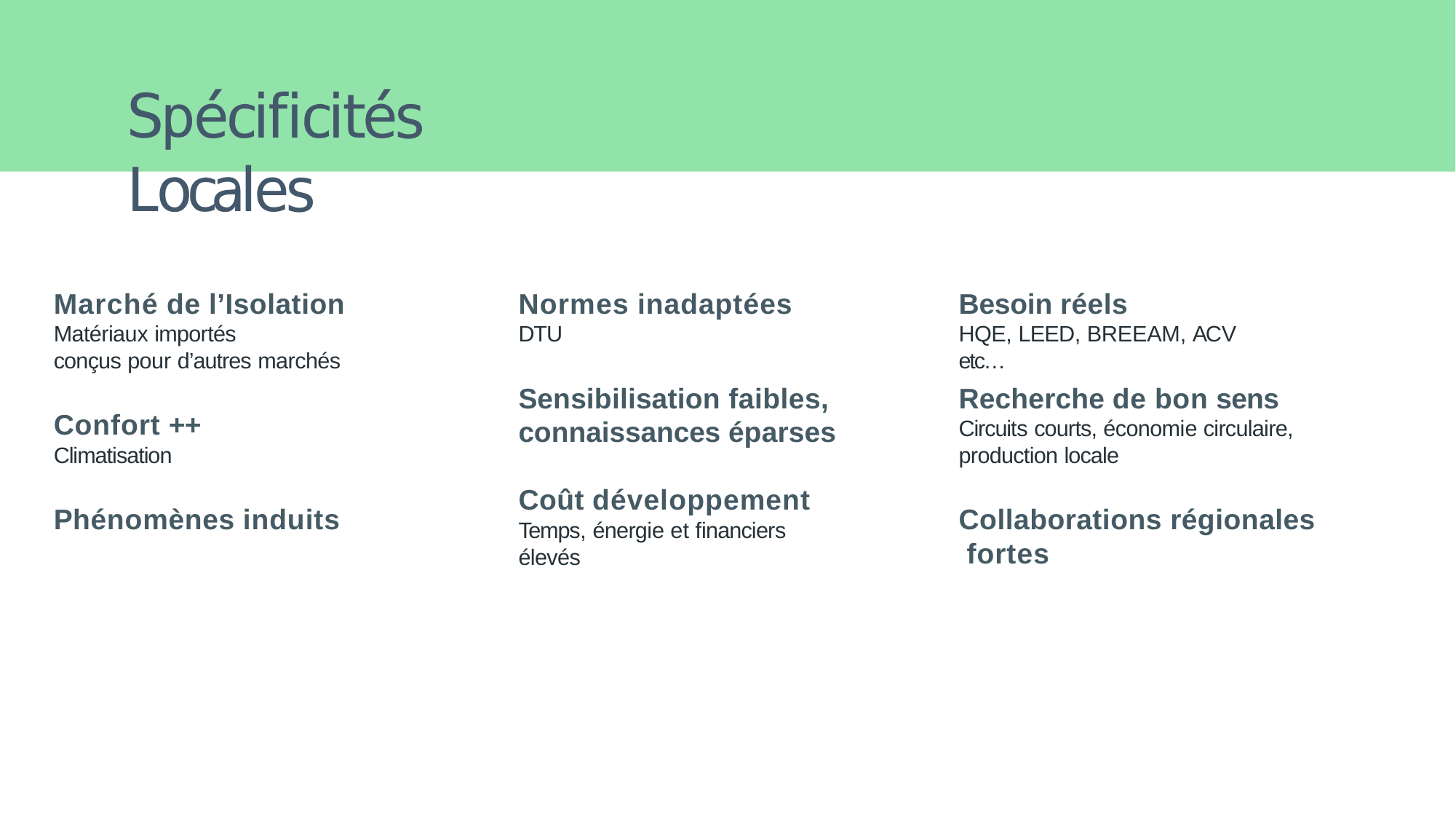

# Spécificités Locales
Marché de l’Isolation
Matériaux importés
conçus pour d’autres marchés
Normes inadaptées
DTU
Besoin réels
HQE, LEED, BREEAM, ACV etc…
Sensibilisation faibles,  connaissances éparses
Coût développement
Temps, énergie et ﬁnanciers élevés
Recherche de bon sens
Circuits courts, économie circulaire,  production locale
Confort ++
Climatisation
Phénomènes induits
Collaborations régionales  fortes
12